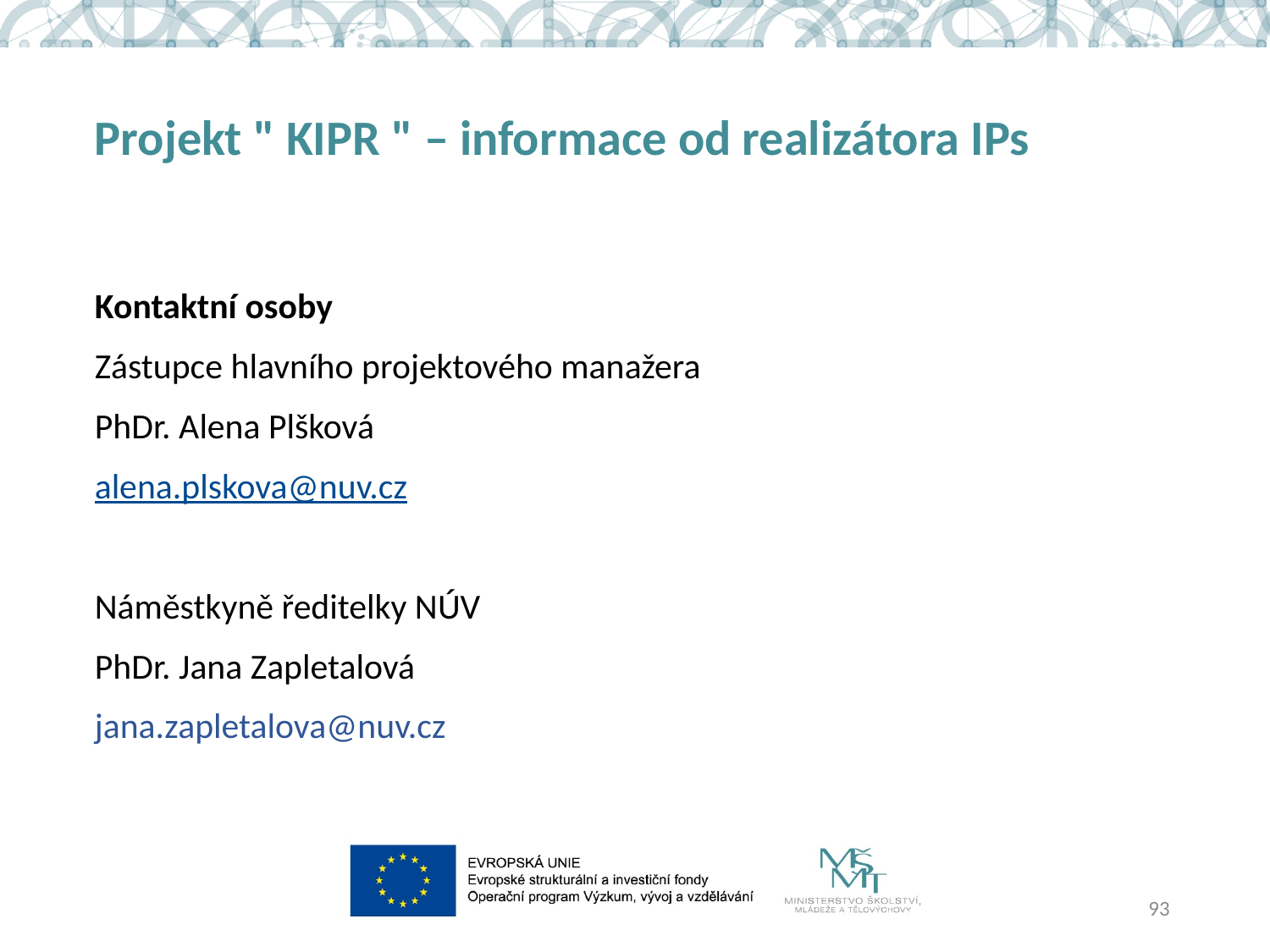

# Projekt " KIPR " – informace od realizátora IPs
Kontaktní osoby
Zástupce hlavního projektového manažera
PhDr. Alena Plšková
alena.plskova@nuv.cz

Náměstkyně ředitelky NÚV
PhDr. Jana Zapletalová
jana.zapletalova@nuv.cz
93